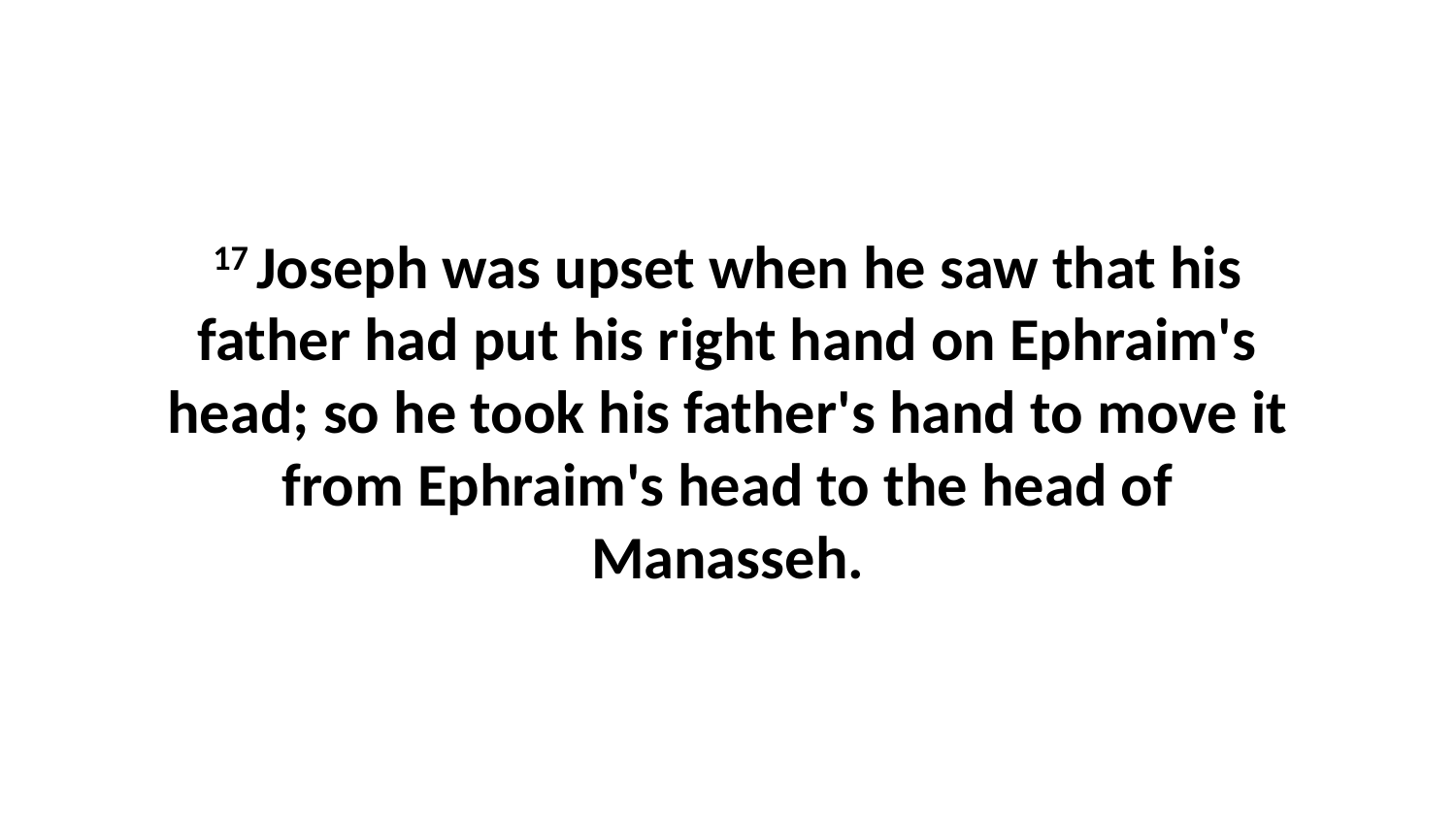

17 Joseph was upset when he saw that his father had put his right hand on Ephraim's head; so he took his father's hand to move it from Ephraim's head to the head of Manasseh.